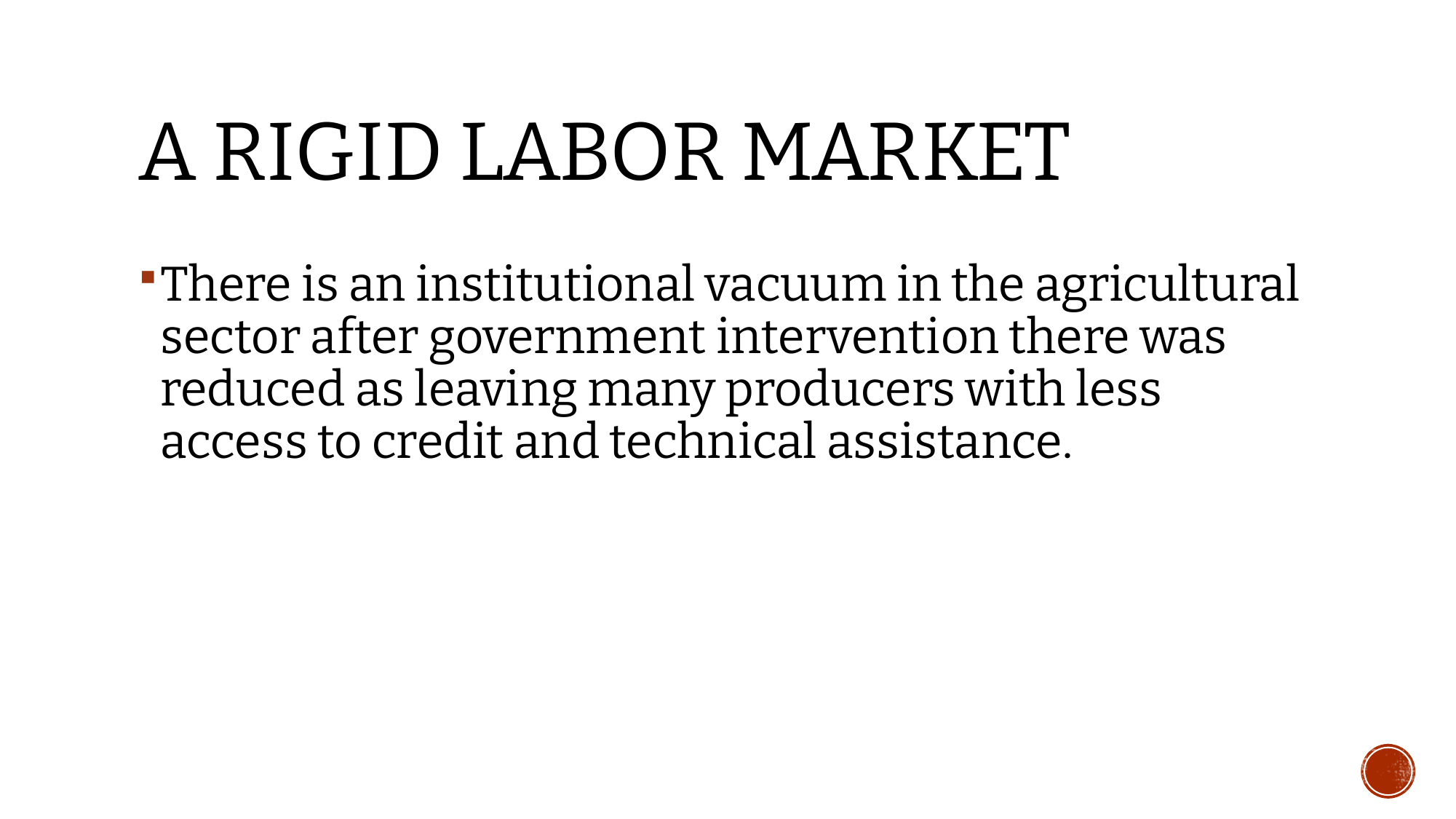

# A rigid labor market
There is an institutional vacuum in the agricultural sector after government intervention there was reduced as leaving many producers with less access to credit and technical assistance.